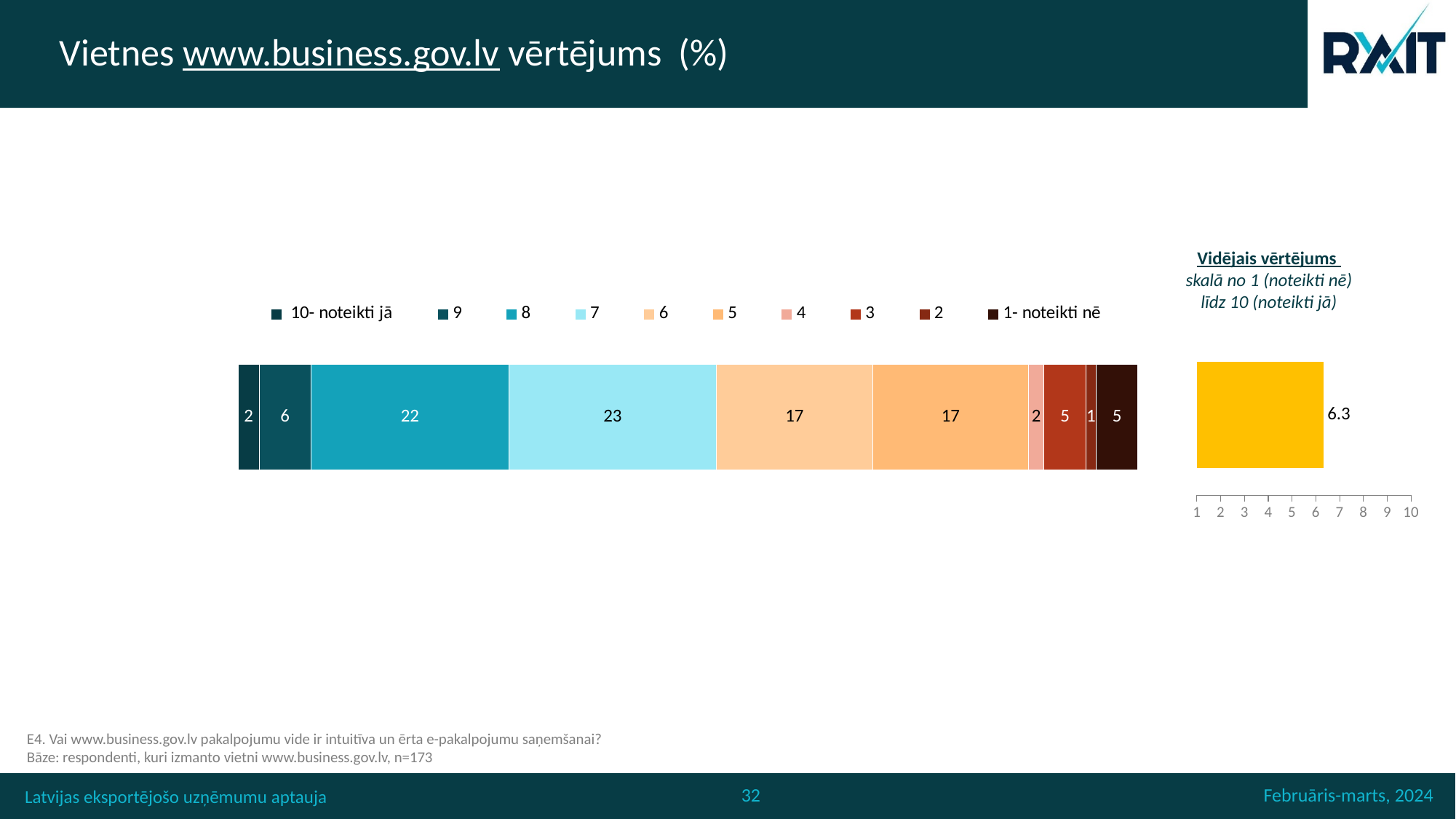

# Vietnes www.business.gov.lv vērtējums  (%)
Vidējais vērtējums
skalā no 1 (noteikti nē) līdz 10 (noteikti jā)

### Chart

| Category |  10- noteikti jā | 9 | 8 | 7 | 6 | 5 | 4 | 3 | 2 | 1- noteikti nē |
|---|---|---|---|---|---|---|---|---|---|---|
| 06.-07.2025., n=173 | 2.312138728323699 | 5.780346820809249 | 21.965317919075144 | 23.121387283236995 | 17.341040462427745 | 17.341040462427745 | 1.7341040462427744 | 4.624277456647398 | 1.1560693641618496 | 4.624277456647398 |

### Chart

| Category | Column1 |
|---|---|
| 06.-07.2025., n=173 | 6.3121387283237 |
E4. Vai www.business.gov.lv pakalpojumu vide ir intuitīva un ērta e-pakalpojumu saņemšanai?
Bāze: respondenti, kuri izmanto vietni www.business.gov.lv, n=173